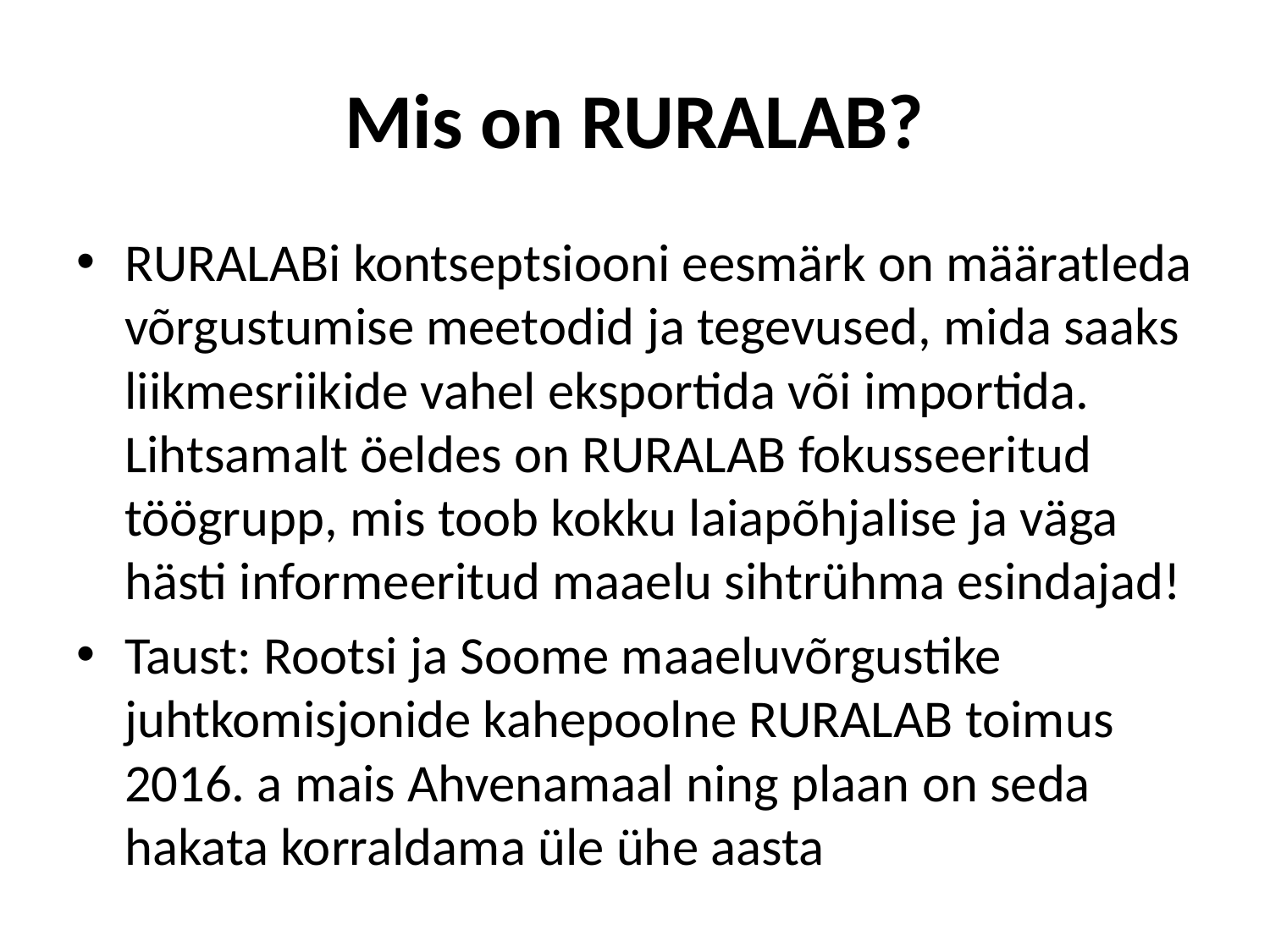

# Mis on RURALAB?
RURALABi kontseptsiooni eesmärk on määratleda võrgustumise meetodid ja tegevused, mida saaks liikmesriikide vahel eksportida või importida. Lihtsamalt öeldes on RURALAB fokusseeritud töögrupp, mis toob kokku laiapõhjalise ja väga hästi informeeritud maaelu sihtrühma esindajad!
Taust: Rootsi ja Soome maaeluvõrgustike juhtkomisjonide kahepoolne RURALAB toimus 2016. a mais Ahvenamaal ning plaan on seda hakata korraldama üle ühe aasta